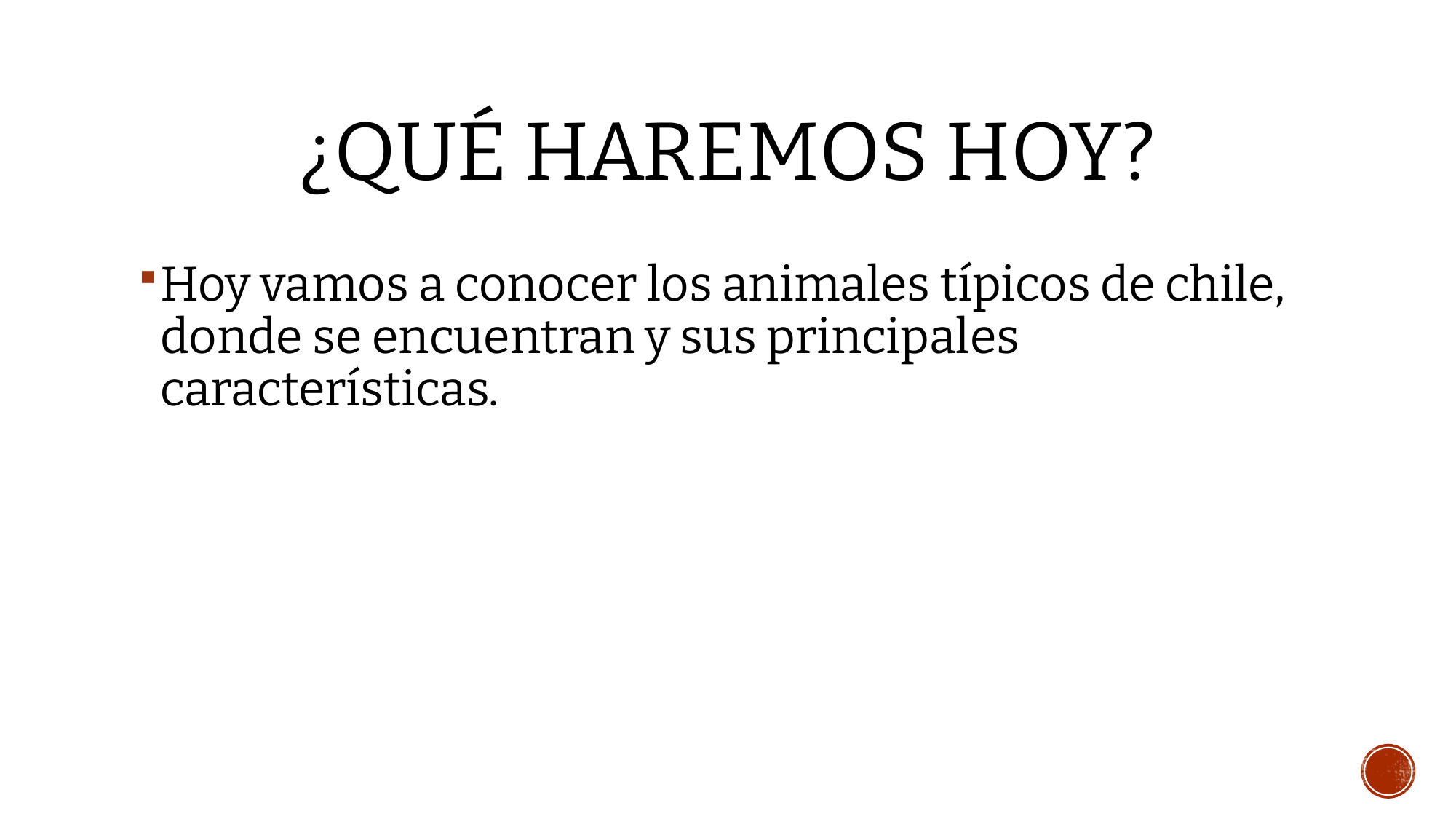

# ¿Qué haremos hoy?
Hoy vamos a conocer los animales típicos de chile, donde se encuentran y sus principales características.